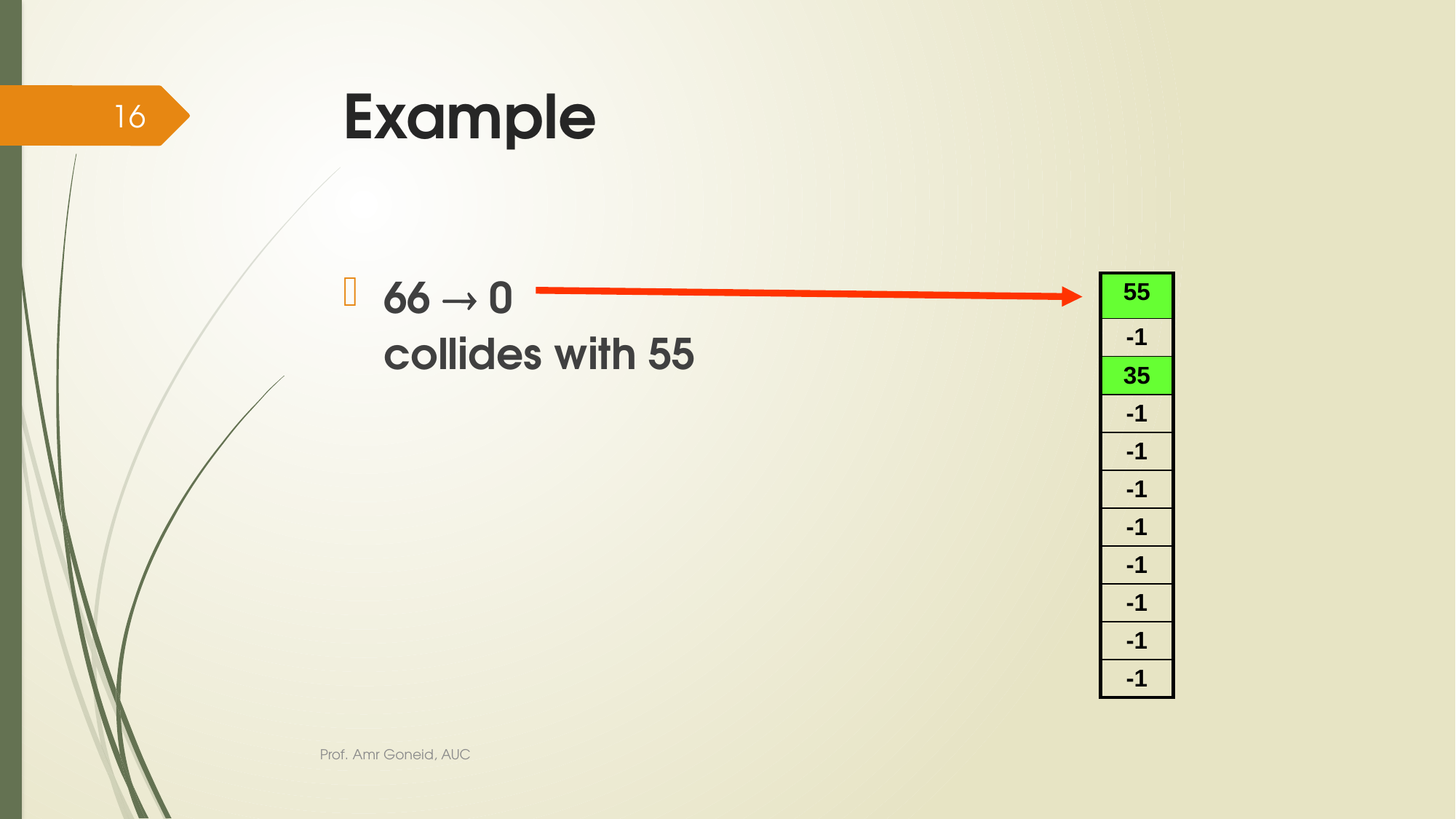

# Example
16

66 → 0
	collides with 55

| 55 |
| --- |
| -1 |
| 35 |
| -1 |
| -1 |
| -1 |
| -1 |
| -1 |
| -1 |
| -1 |
| -1 |

Prof. Amr Goneid, AUC